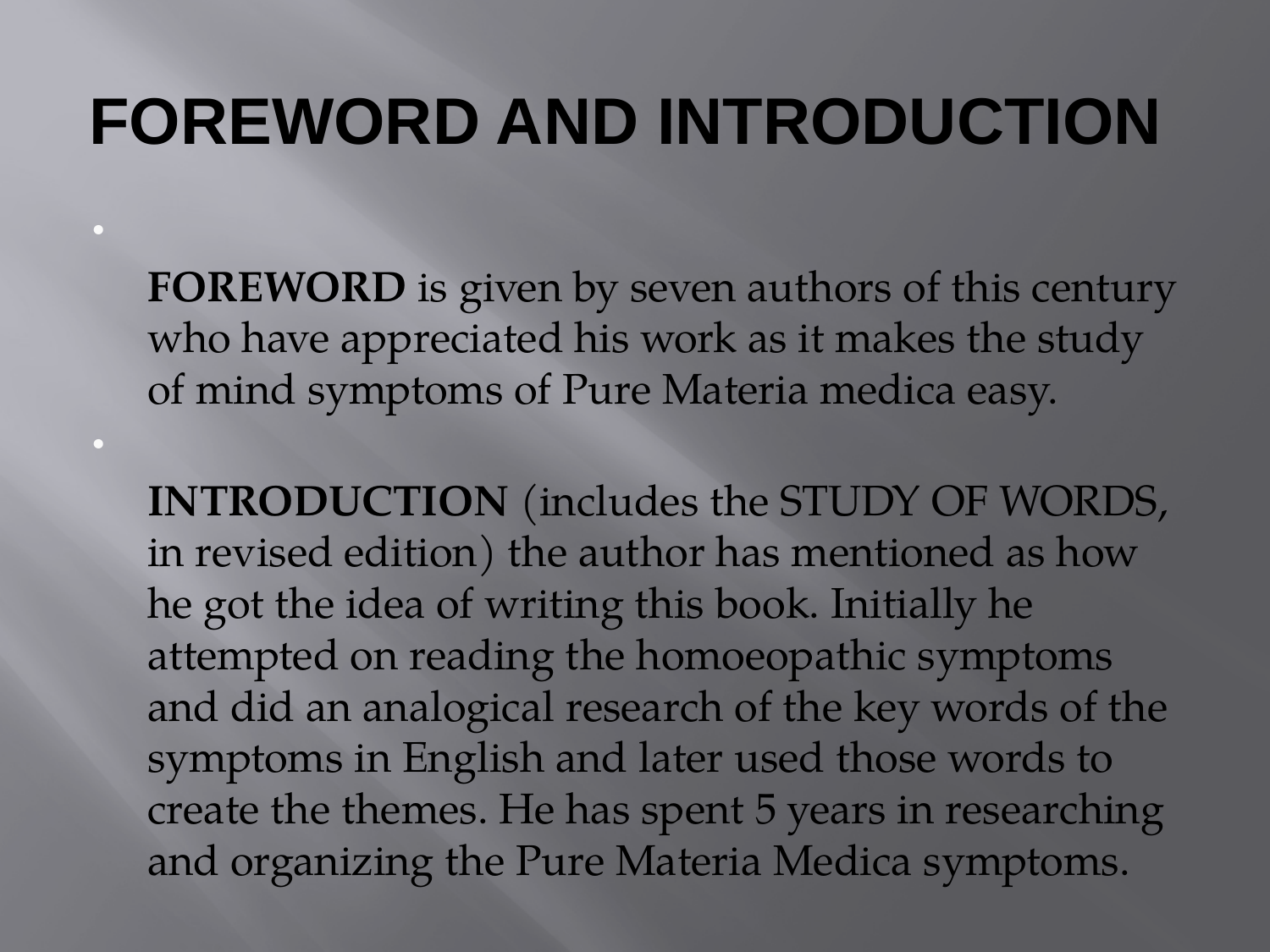

# FOREWORD AND INTRODUCTION
FOREWORD is given by seven authors of this century who have appreciated his work as it makes the study of mind symptoms of Pure Materia medica easy.
INTRODUCTION (includes the STUDY OF WORDS, in revised edition) the author has mentioned as how he got the idea of writing this book. Initially he attempted on reading the homoeopathic symptoms and did an analogical research of the key words of the symptoms in English and later used those words to create the themes. He has spent 5 years in researching and organizing the Pure Materia Medica symptoms.